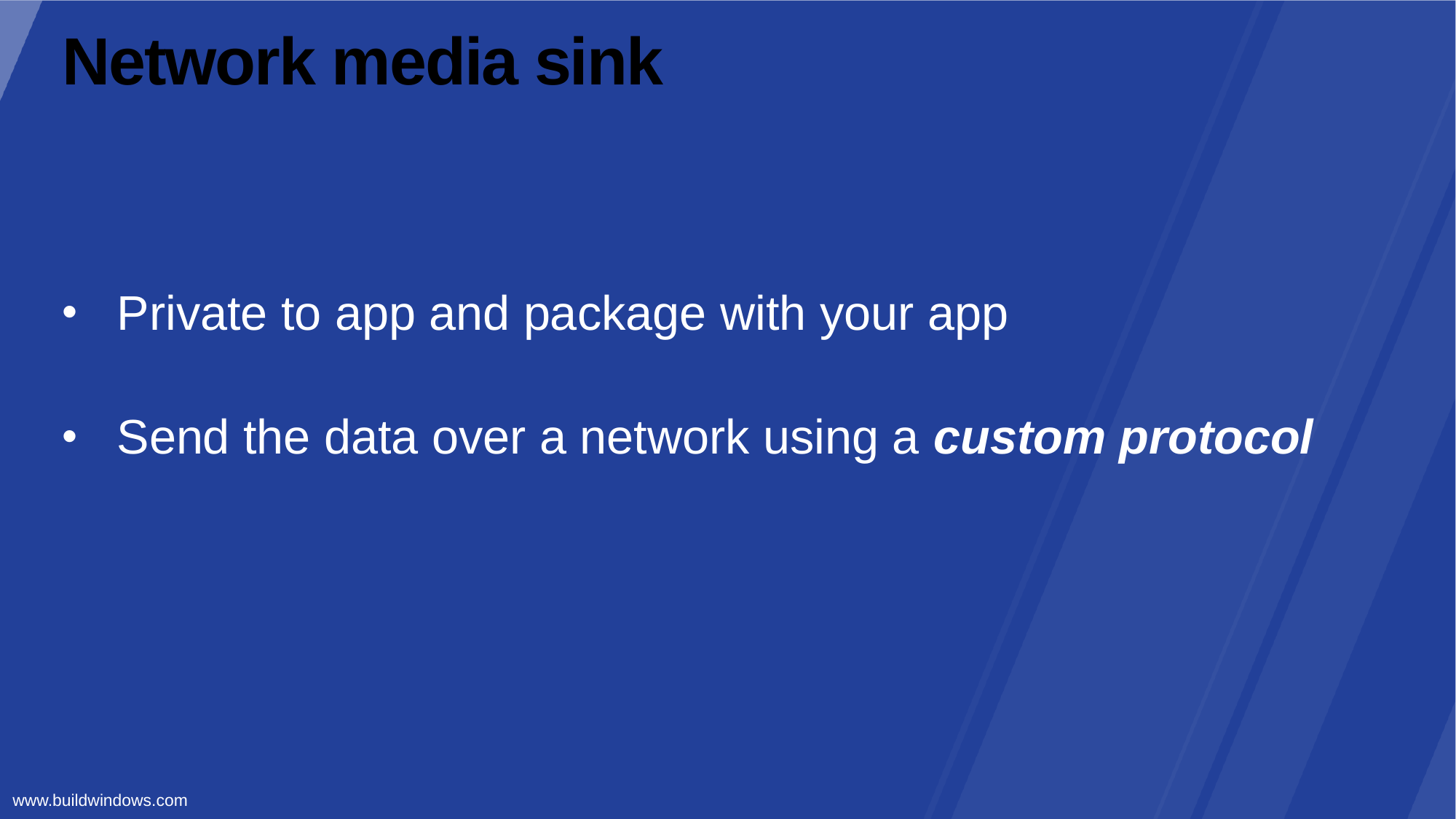

# Network media sink

Private to app and package with your app

Send the data over a network using a custom protocol